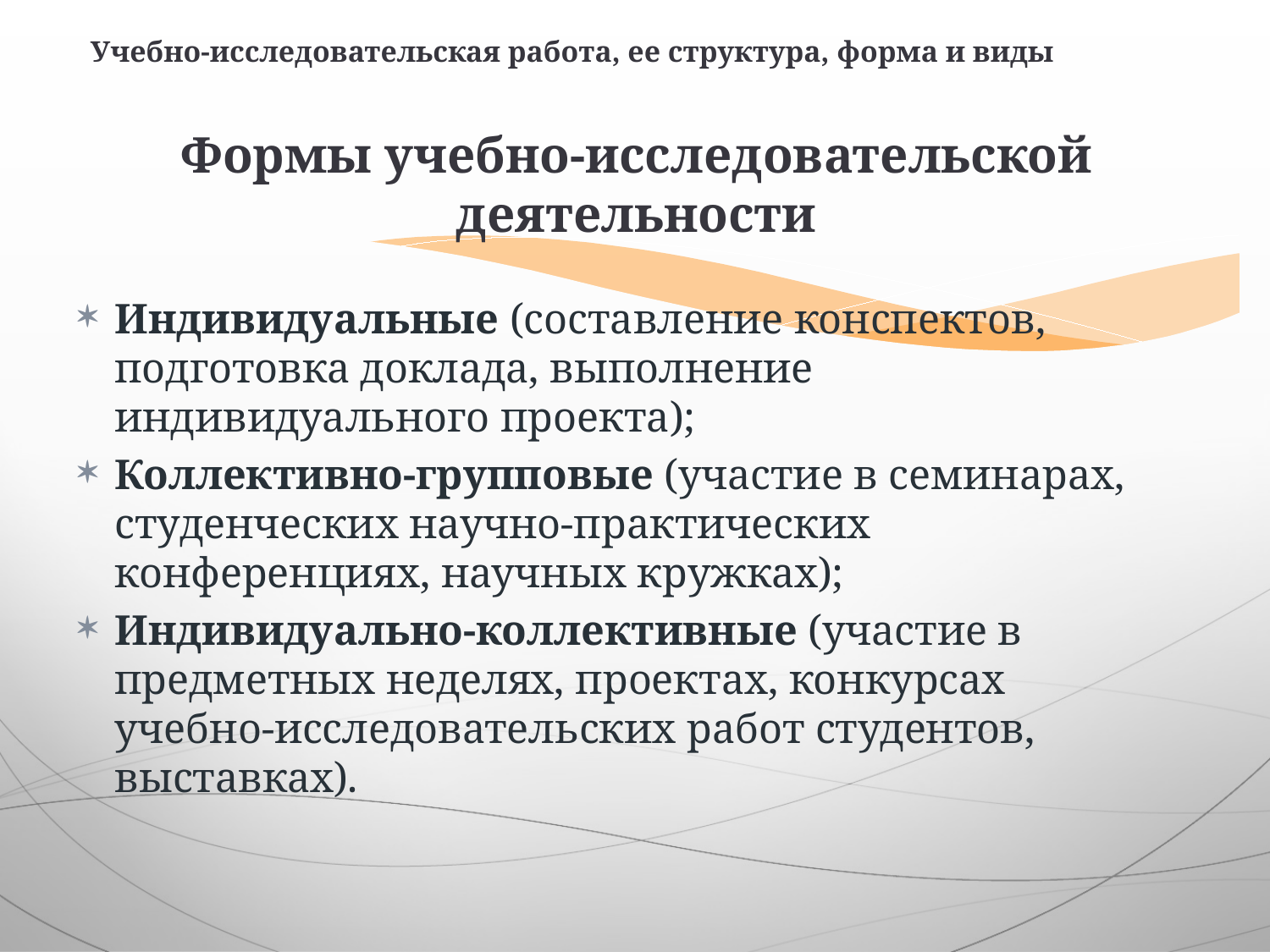

Учебно-исследовательская работа, ее структура, форма и виды
# Формы учебно-исследовательской деятельности
Индивидуальные (составление конспектов, подготовка доклада, выполнение индивидуального проекта);
Коллективно-групповые (участие в семинарах, студенческих научно-практических конференциях, научных кружках);
Индивидуально-коллективные (участие в предметных неделях, проектах, конкурсах учебно-исследовательских работ студентов, выставках).